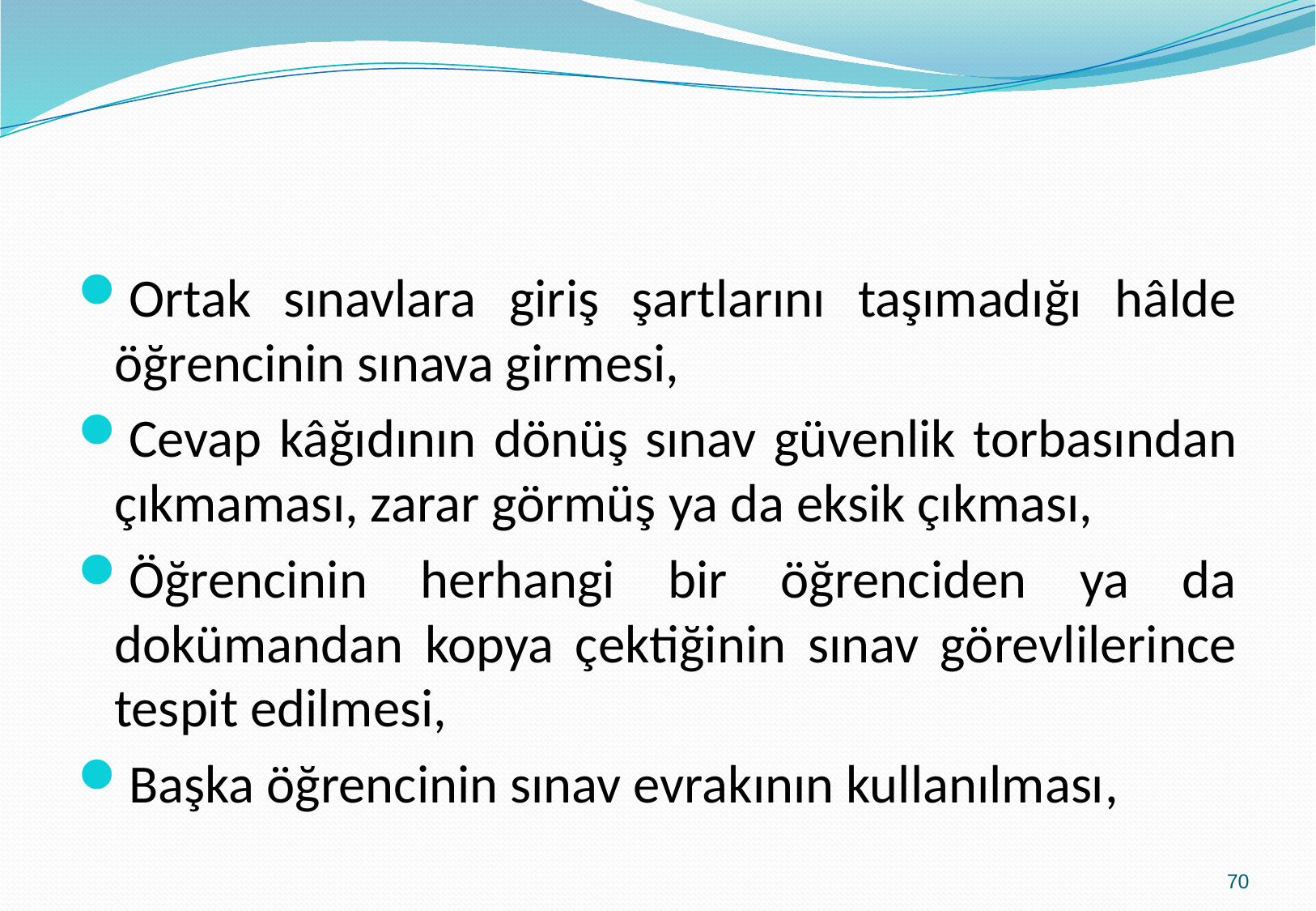

Ortak sınavlara giriş şartlarını taşımadığı hâlde öğrencinin sınava girmesi,
Cevap kâğıdının dönüş sınav güvenlik torbasından çıkmaması, zarar görmüş ya da eksik çıkması,
Öğrencinin herhangi bir öğrenciden ya da dokümandan kopya çektiğinin sınav görevlilerince tespit edilmesi,
Başka öğrencinin sınav evrakının kullanılması,

70